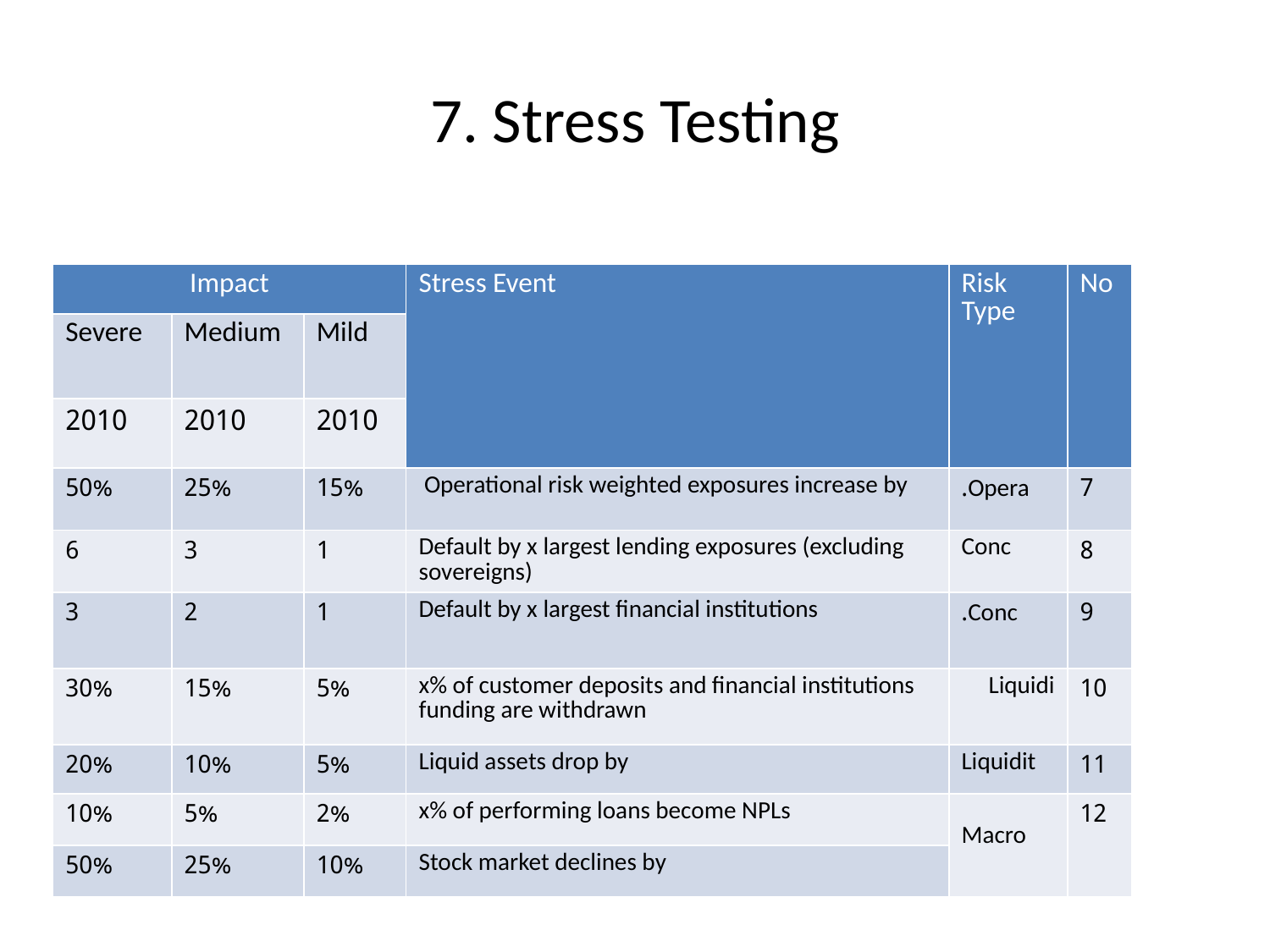

# 7. Stress Testing

| Impact |  |  | Stress Event | Risk Type | No |
| --- | --- | --- | --- | --- | --- |
| Severe | Medium | Mild |  |  |  |
| 2010 | 2010 | 2010 |  |  |  |
| 50% | 25% | 15% | Operational risk weighted exposures increase by | Opera. | 7 |
| 6 | 3 | 1 | Default by x largest lending exposures (excluding sovereigns) | Conc | 8 |
| 3 | 2 | 1 | Default by x largest financial institutions | Conc. | 9 |
| 30% | 15% | 5% | x% of customer deposits and financial institutions funding are withdrawn | Liquidi | 10 |
| 20% | 10% | 5% | Liquid assets drop by | Liquidit | 11 |
| 10% | 5% | 2% | x% of performing loans become NPLs | Macro | 12 |
| 50% | 25% | 10% | Stock market declines by |  |  |